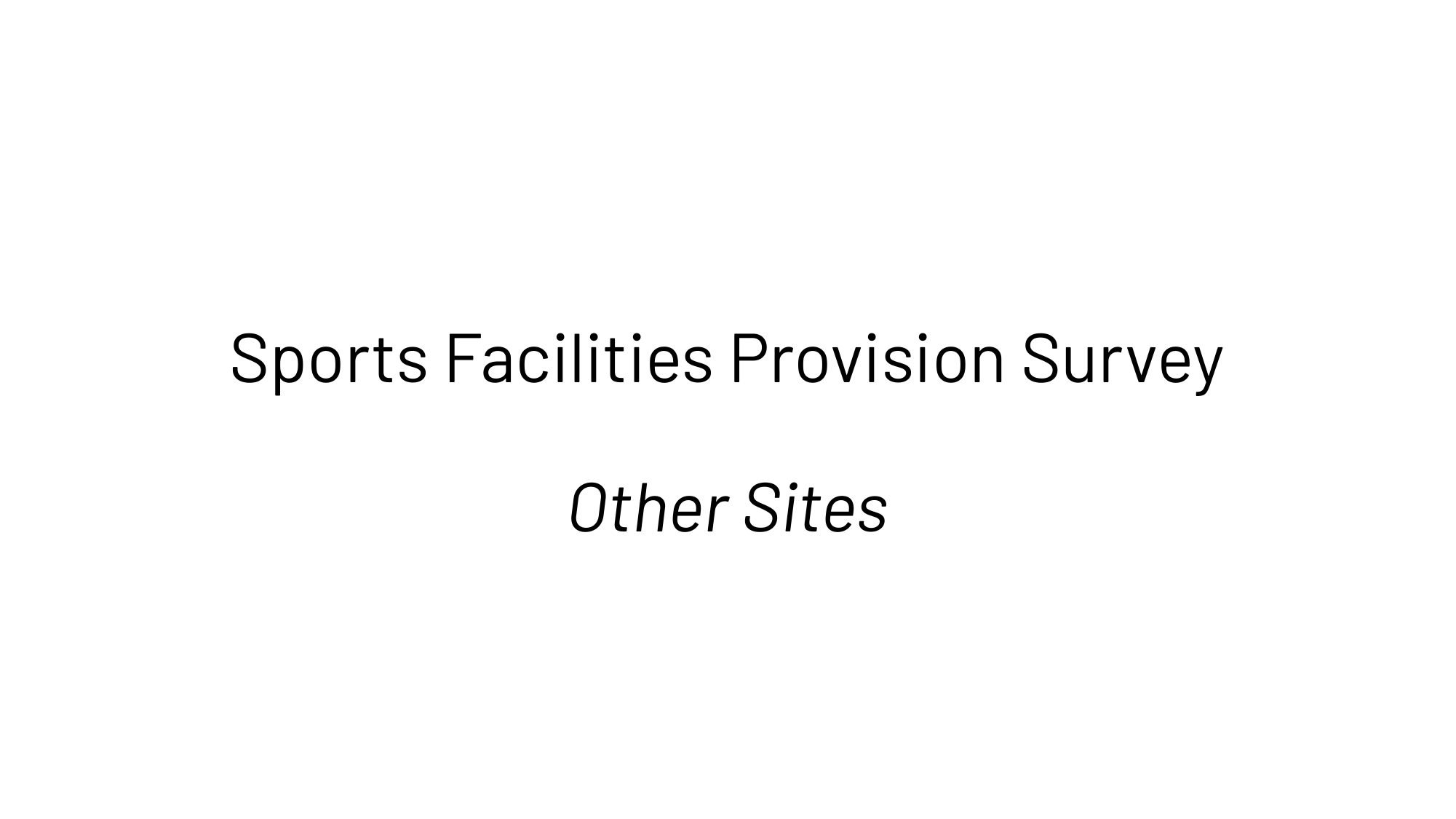

# Sports Facilities Provision Survey Other Sites